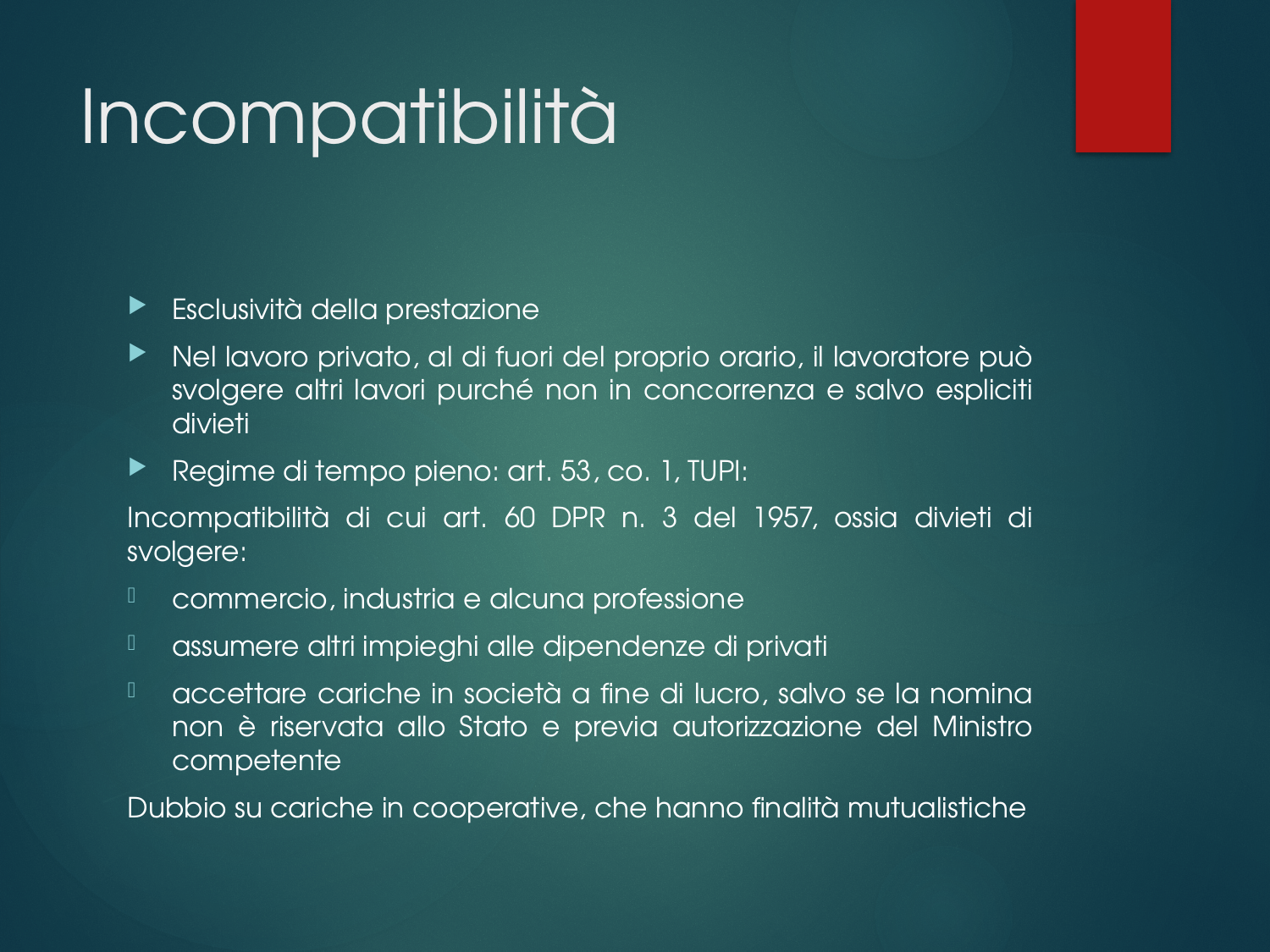

# Incompatibilità
Esclusività della prestazione
Nel lavoro privato, al di fuori del proprio orario, il lavoratore può svolgere altri lavori purché non in concorrenza e salvo espliciti divieti
Regime di tempo pieno: art. 53, co. 1, TUPI:
Incompatibilità di cui art. 60 DPR n. 3 del 1957, ossia divieti di svolgere:
commercio, industria e alcuna professione
assumere altri impieghi alle dipendenze di privati
accettare cariche in società a fine di lucro, salvo se la nomina non è riservata allo Stato e previa autorizzazione del Ministro competente
Dubbio su cariche in cooperative, che hanno finalità mutualistiche